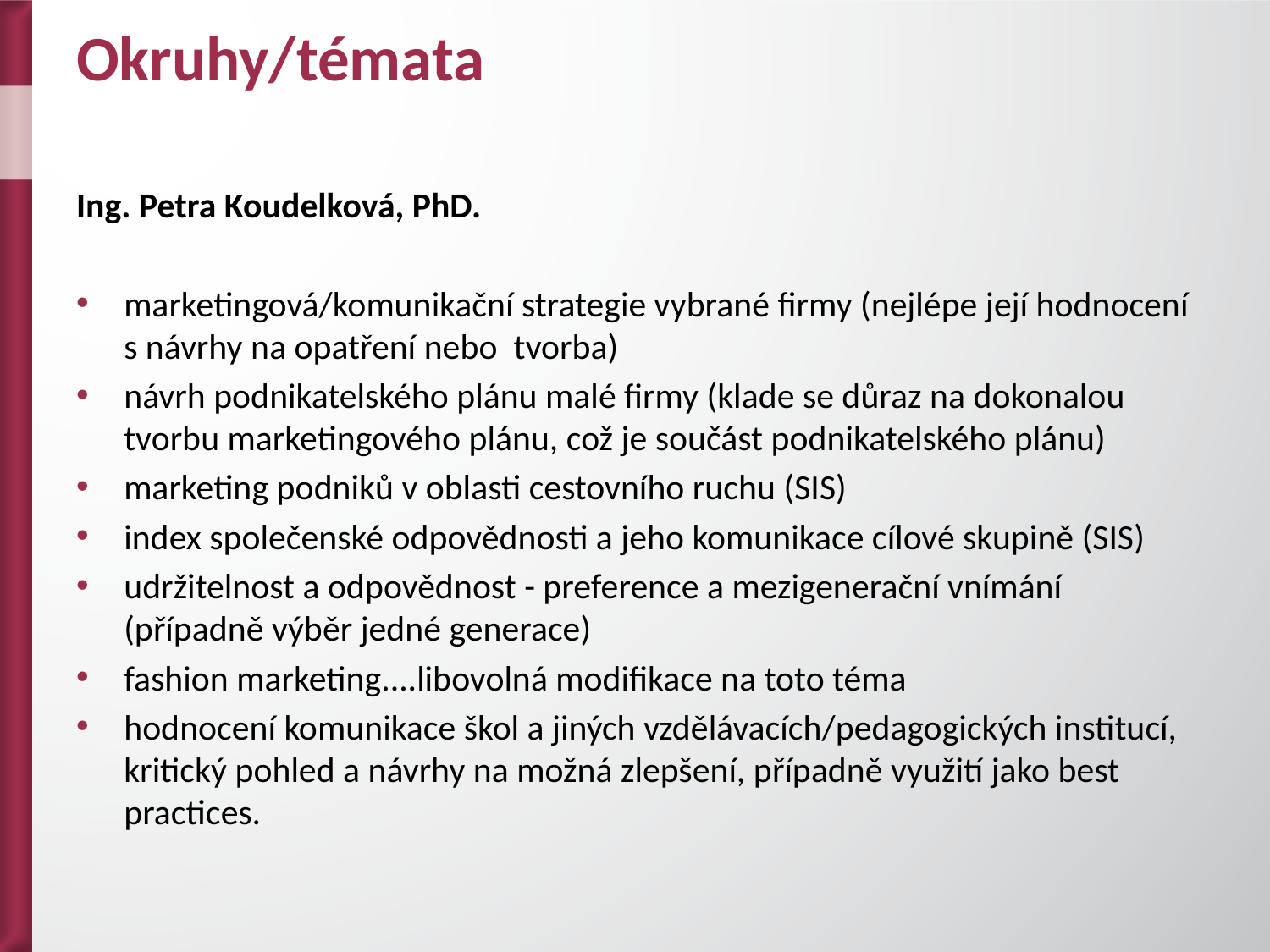

# Okruhy/témata
Ing. Petra Koudelková, PhD.

marketingová/komunikační strategie vybrané firmy (nejlépe její hodnocení s návrhy na opatření nebo  tvorba)
návrh podnikatelského plánu malé firmy (klade se důraz na dokonalou tvorbu marketingového plánu, což je součást podnikatelského plánu)
marketing podniků v oblasti cestovního ruchu (SIS)
index společenské odpovědnosti a jeho komunikace cílové skupině (SIS)
udržitelnost a odpovědnost - preference a mezigenerační vnímání (případně výběr jedné generace)
fashion marketing....libovolná modifikace na toto téma
hodnocení komunikace škol a jiných vzdělávacích/pedagogických institucí, kritický pohled a návrhy na možná zlepšení, případně využití jako best practices.